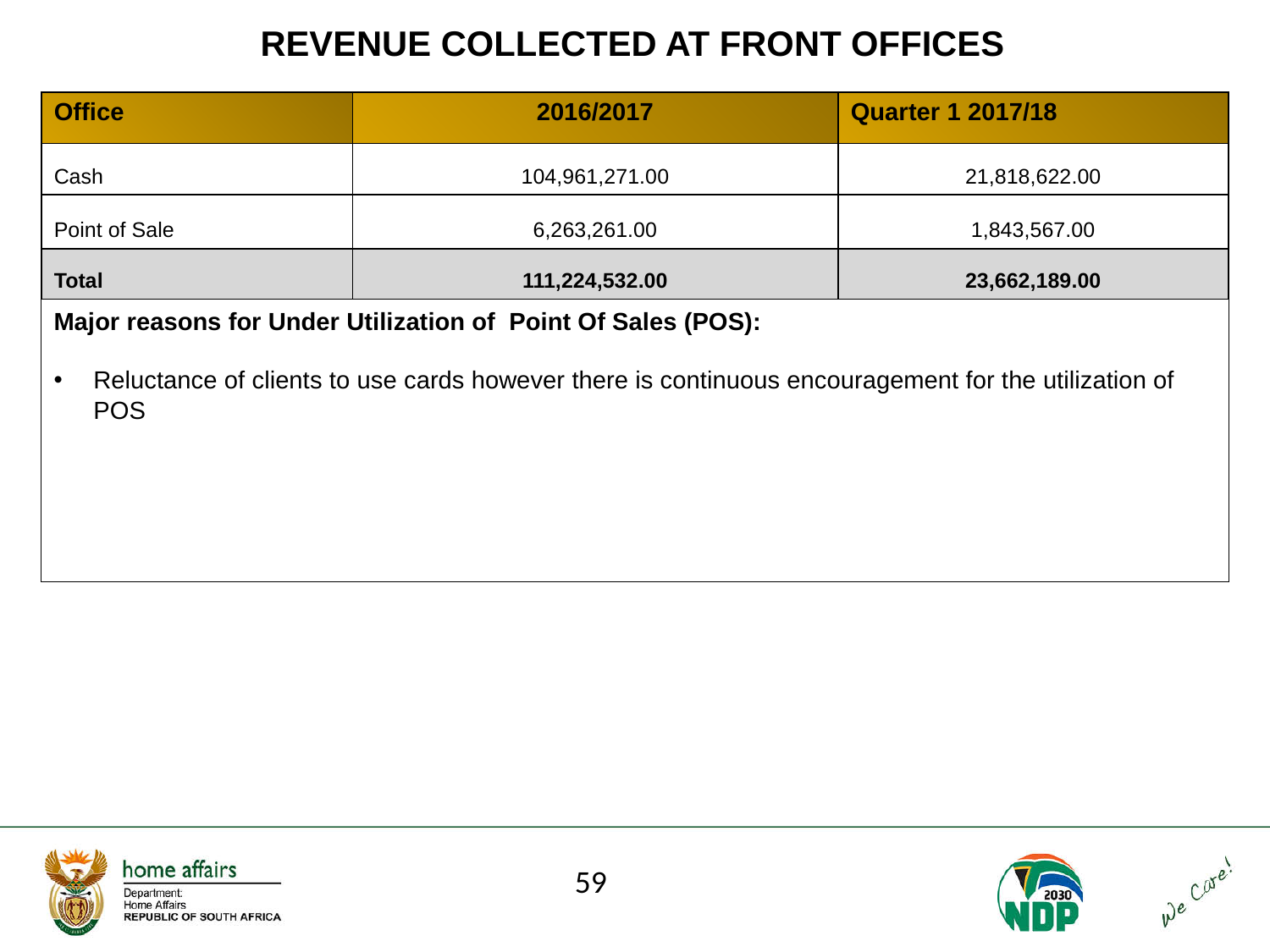

REVENUE COLLECTED AT FRONT OFFICES
| Office | 2016/2017 | Quarter 1 2017/18 |
| --- | --- | --- |
| Cash | 104,961,271.00 | 21,818,622.00 |
| Point of Sale | 6,263,261.00 | 1,843,567.00 |
| Total | 111,224,532.00 | 23,662,189.00 |
Major reasons for Under Utilization of  Point Of Sales (POS):

Reluctance of clients to use cards however there is continuous encouragement for the utilization of POS

59